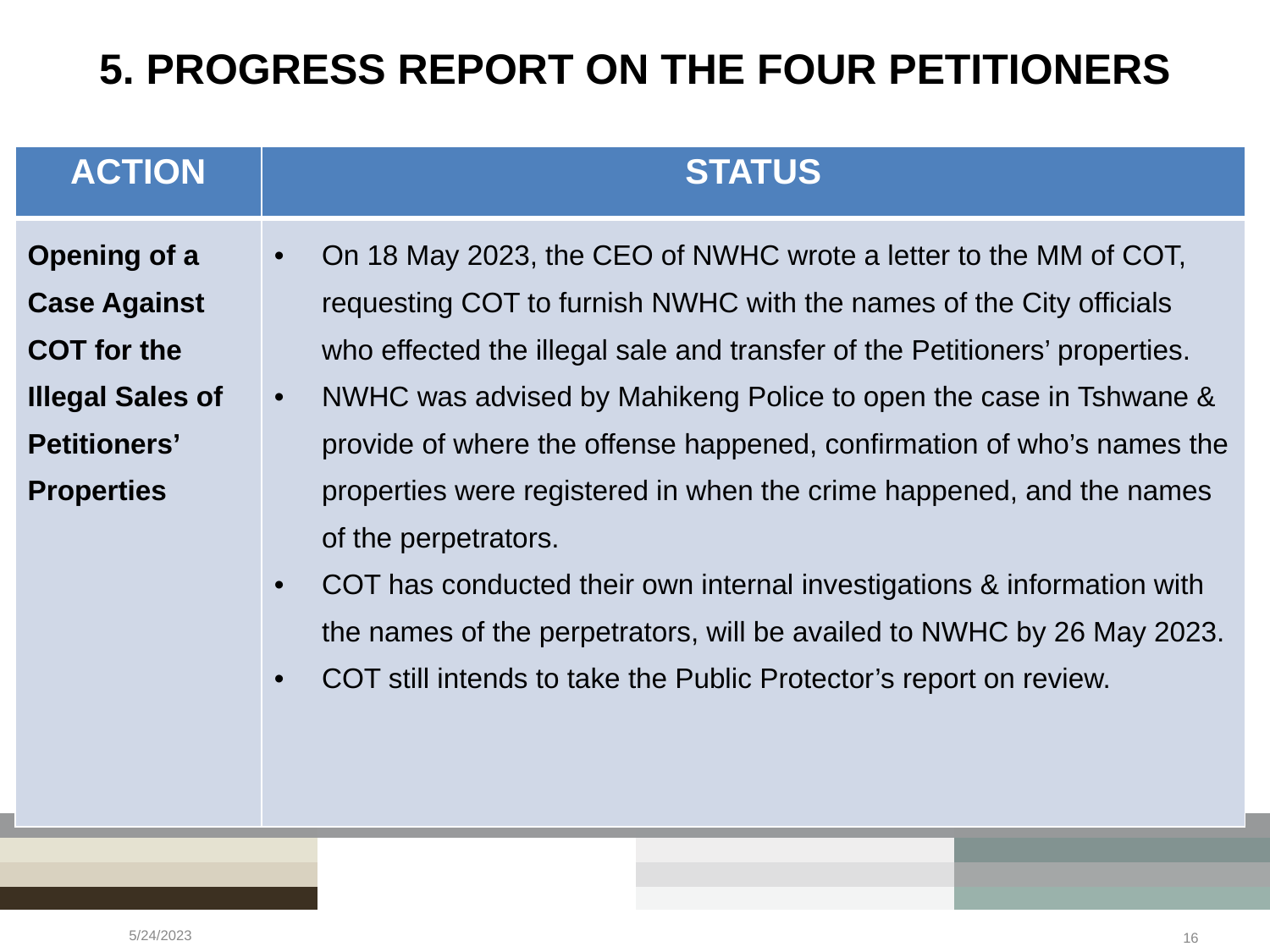

# 5. PROGRESS REPORT ON THE FOUR PETITIONERS
| ACTION | STATUS |
| --- | --- |
| Opening of a Case Against COT for the Illegal Sales of Petitioners’ Properties | On 18 May 2023, the CEO of NWHC wrote a letter to the MM of COT, requesting COT to furnish NWHC with the names of the City officials who effected the illegal sale and transfer of the Petitioners’ properties. NWHC was advised by Mahikeng Police to open the case in Tshwane & provide of where the offense happened, confirmation of who’s names the properties were registered in when the crime happened, and the names of the perpetrators. COT has conducted their own internal investigations & information with the names of the perpetrators, will be availed to NWHC by 26 May 2023. COT still intends to take the Public Protector’s report on review. |

5/24/2023
16